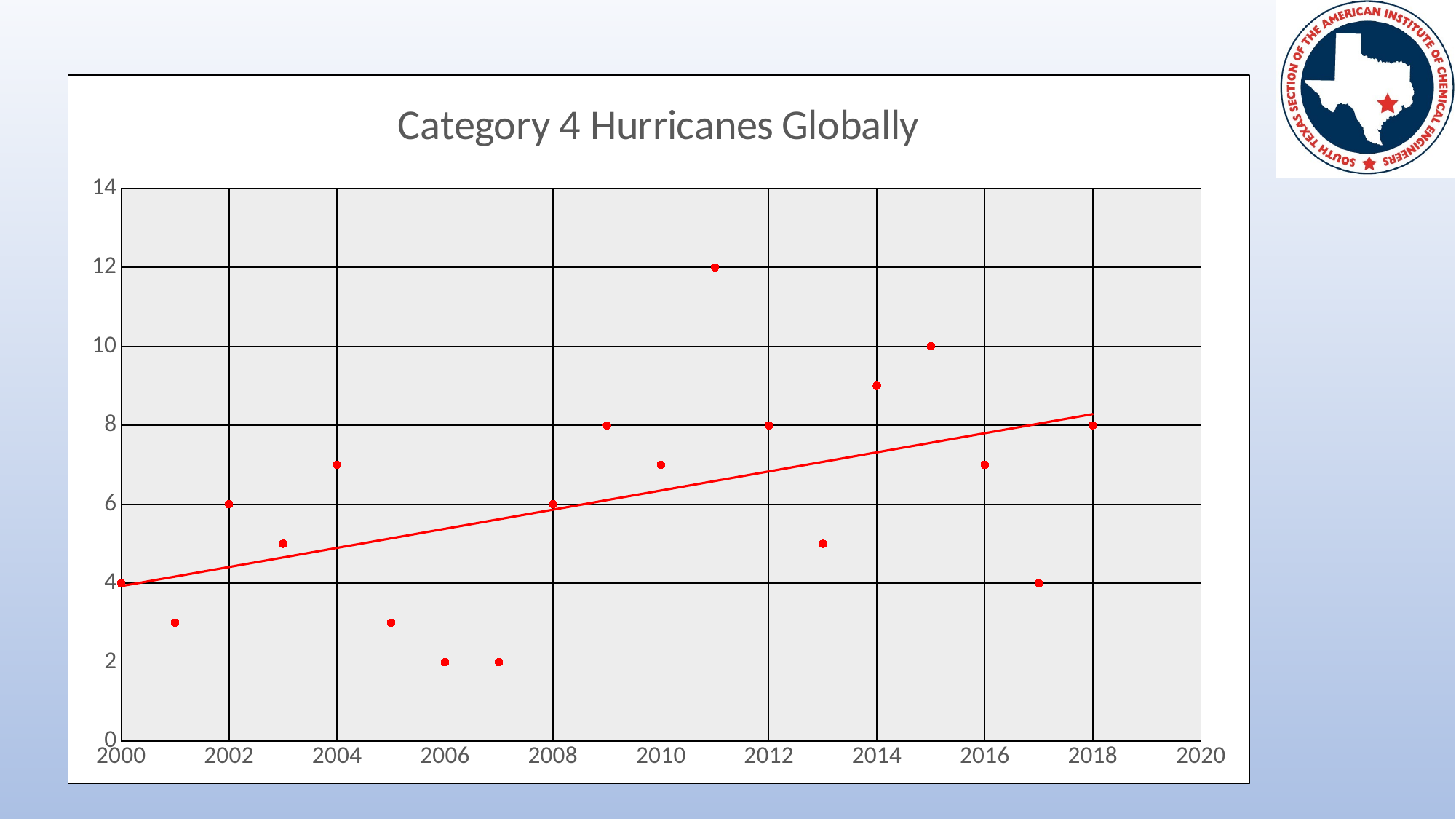

### Chart: Category 4 Hurricanes Globally

| Category |  |
|---|---|